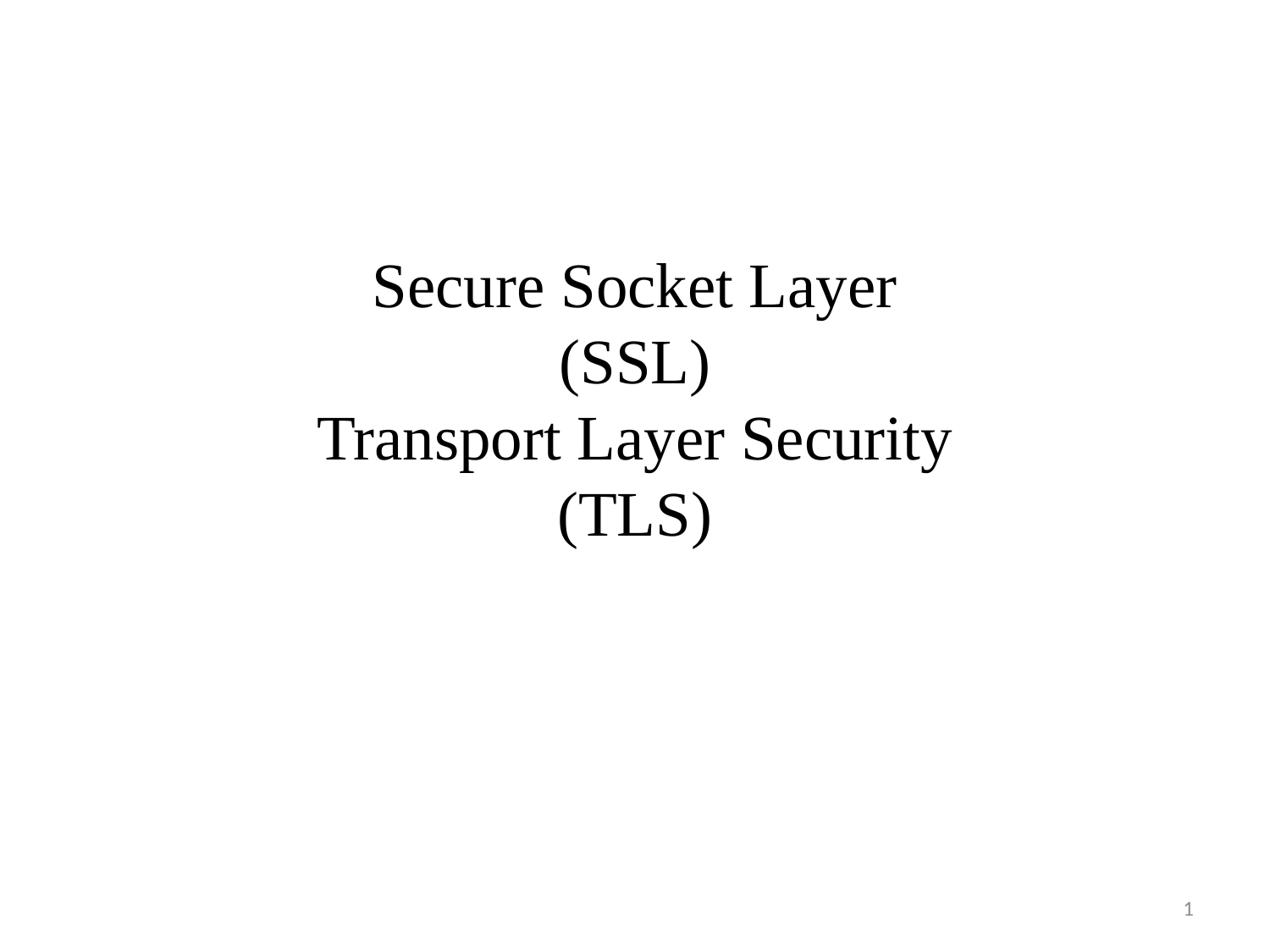

# Secure Socket Layer (SSL) Transport Layer Security (TLS)
1